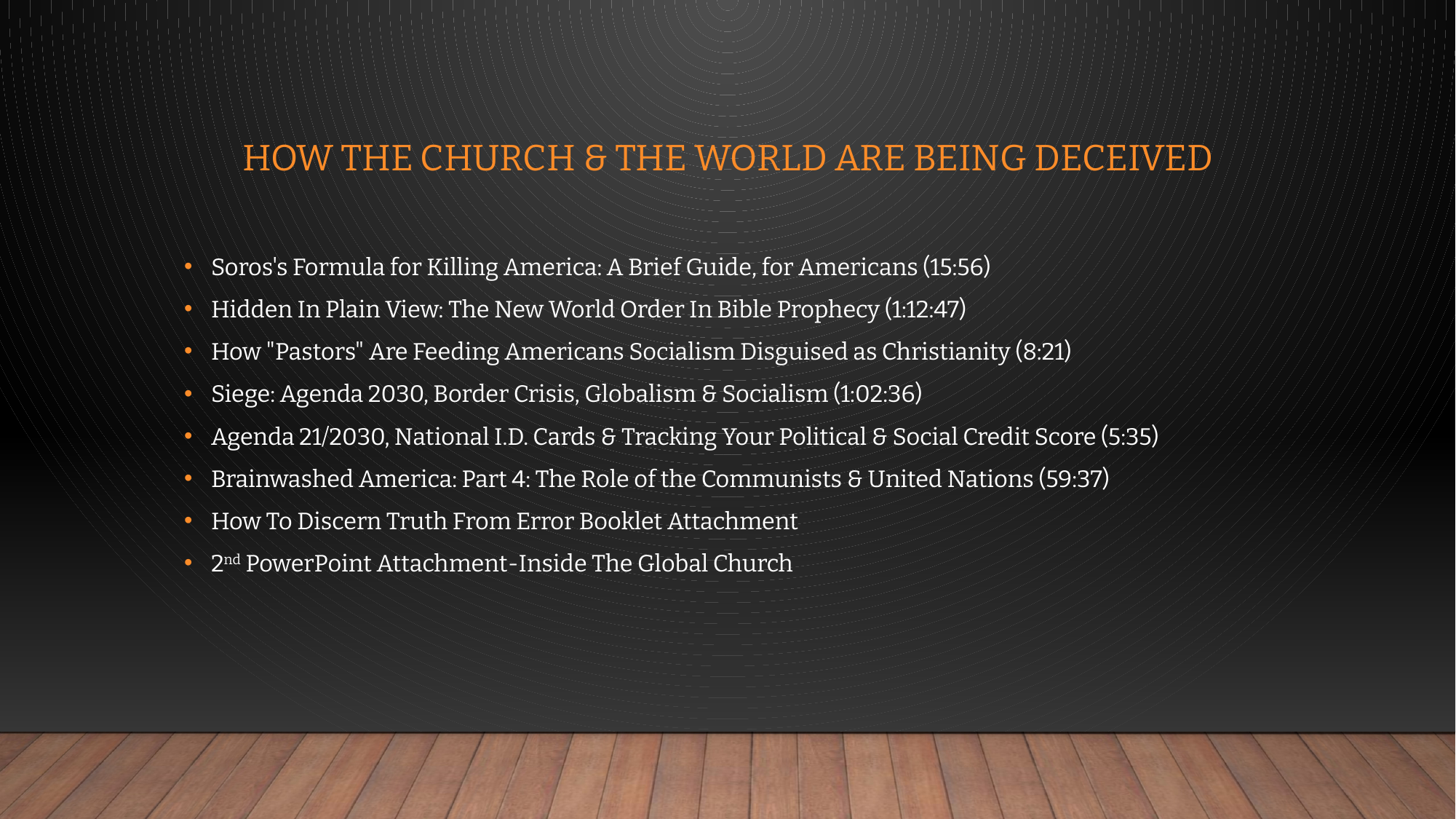

# How The Church & The World are being deceived
Soros's Formula for Killing America: A Brief Guide, for Americans (15:56)
Hidden In Plain View: The New World Order In Bible Prophecy (1:12:47)
How "Pastors" Are Feeding Americans Socialism Disguised as Christianity (8:21)
Siege: Agenda 2030, Border Crisis, Globalism & Socialism (1:02:36)
Agenda 21/2030, National I.D. Cards & Tracking Your Political & Social Credit Score (5:35)
Brainwashed America: Part 4: The Role of the Communists & United Nations (59:37)
How To Discern Truth From Error Booklet Attachment
2nd PowerPoint Attachment-Inside The Global Church